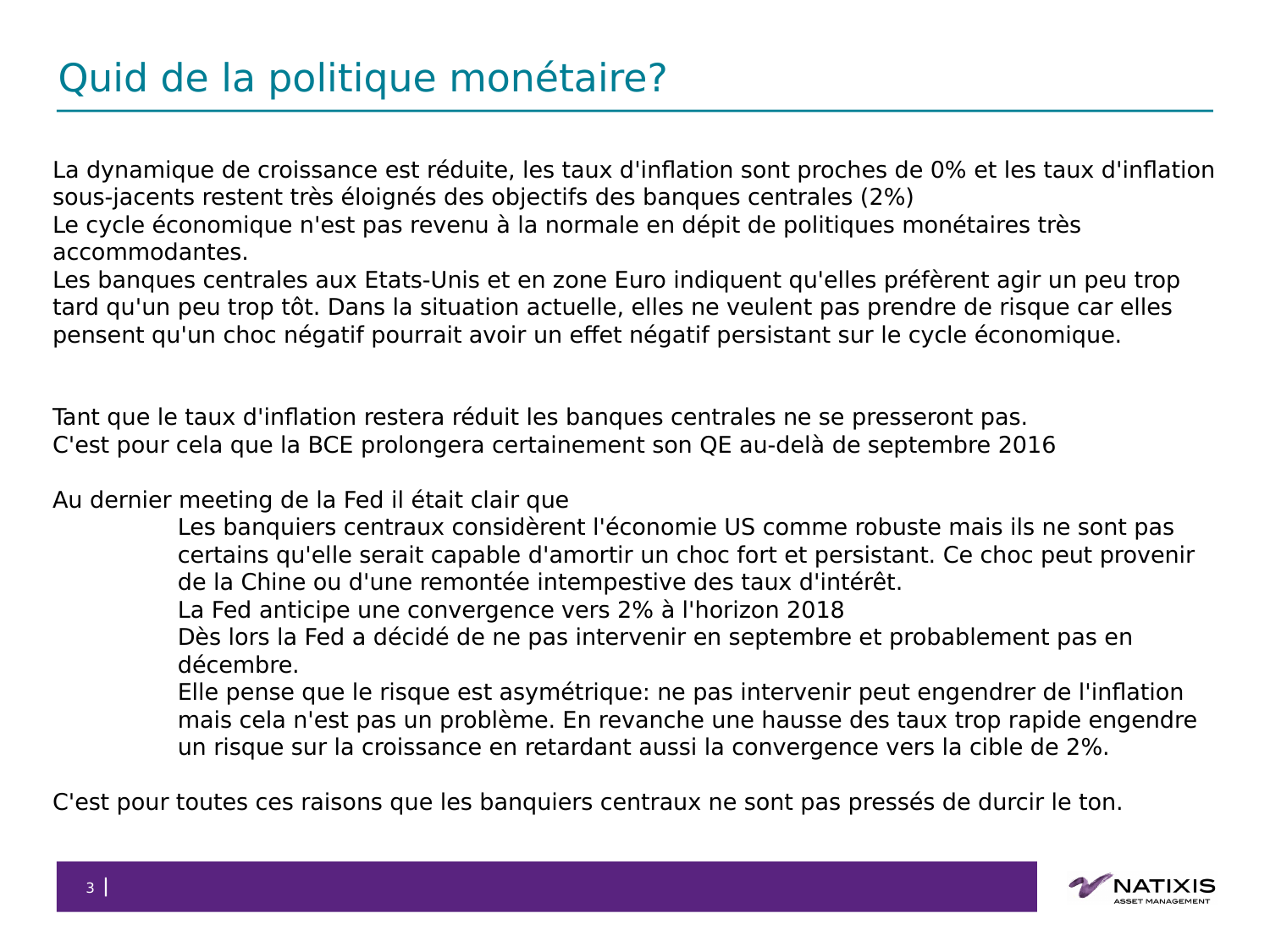

# Quid de la politique monétaire?
La dynamique de croissance est réduite, les taux d'inflation sont proches de 0% et les taux d'inflation sous-jacents restent très éloignés des objectifs des banques centrales (2%)
Le cycle économique n'est pas revenu à la normale en dépit de politiques monétaires très accommodantes.
Les banques centrales aux Etats-Unis et en zone Euro indiquent qu'elles préfèrent agir un peu trop tard qu'un peu trop tôt. Dans la situation actuelle, elles ne veulent pas prendre de risque car elles pensent qu'un choc négatif pourrait avoir un effet négatif persistant sur le cycle économique.

Tant que le taux d'inflation restera réduit les banques centrales ne se presseront pas.
C'est pour cela que la BCE prolongera certainement son QE au-delà de septembre 2016

Au dernier meeting de la Fed il était clair que
	Les banquiers centraux considèrent l'économie US comme robuste mais ils ne sont pas  certains qu'elle serait capable d'amortir un choc fort et persistant. Ce choc peut provenir de la Chine ou d'une remontée intempestive des taux d'intérêt.
	La Fed anticipe une convergence vers 2% à l'horizon 2018
	Dès lors la Fed a décidé de ne pas intervenir en septembre et probablement pas en décembre.
	Elle pense que le risque est asymétrique: ne pas intervenir peut engendrer de l'inflation mais cela n'est pas un problème. En revanche une hausse des taux trop rapide engendre un risque sur la croissance en retardant aussi la convergence vers la cible de 2%.

C'est pour toutes ces raisons que les banquiers centraux ne sont pas pressés de durcir le ton.
3